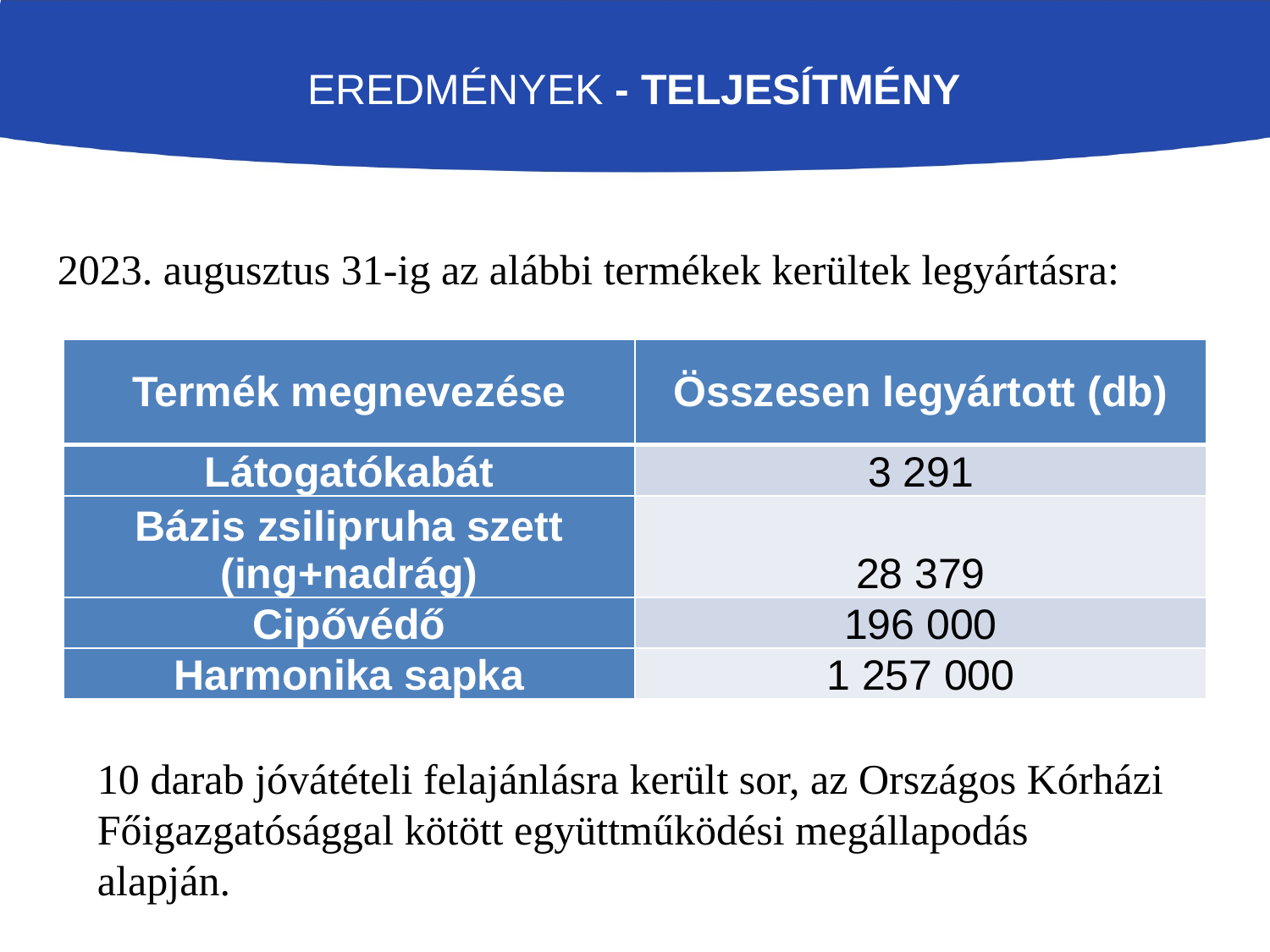

# Eredmények - Teljesítmény
2023. augusztus 31-ig az alábbi termékek kerültek legyártásra:
| Termék megnevezése | Összesen legyártott (db) |
| --- | --- |
| Látogatókabát | 3 291 |
| Bázis zsilipruha szett (ing+nadrág) | 28 379 |
| Cipővédő | 196 000 |
| Harmonika sapka | 1 257 000 |
10 darab jóvátételi felajánlásra került sor, az Országos Kórházi Főigazgatósággal kötött együttműködési megállapodás alapján.